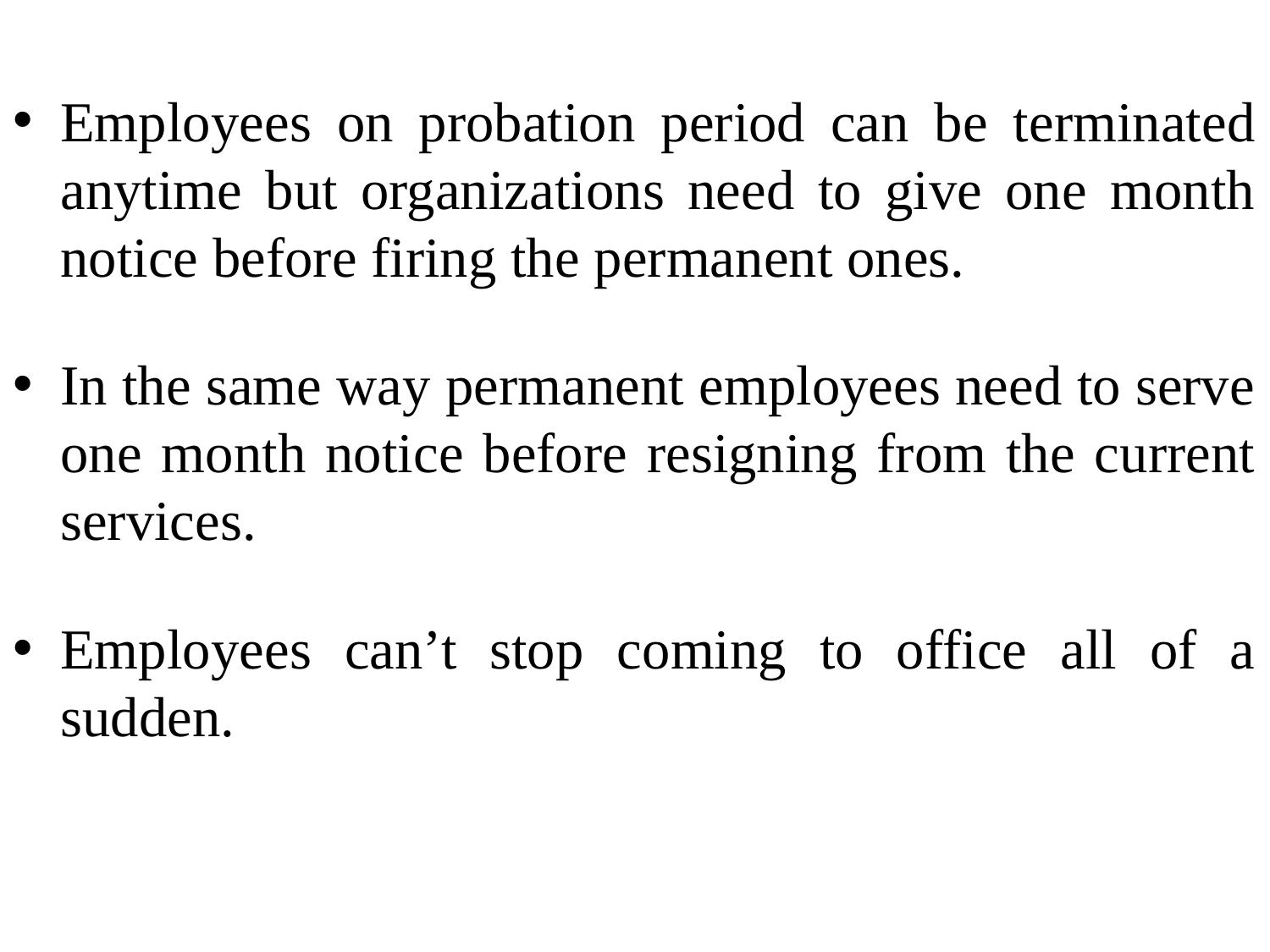

Employees on probation period can be terminated anytime but organizations need to give one month notice before firing the permanent ones.

In the same way permanent employees need to serve one month notice before resigning from the current services.

Employees can’t stop coming to office all of a sudden.